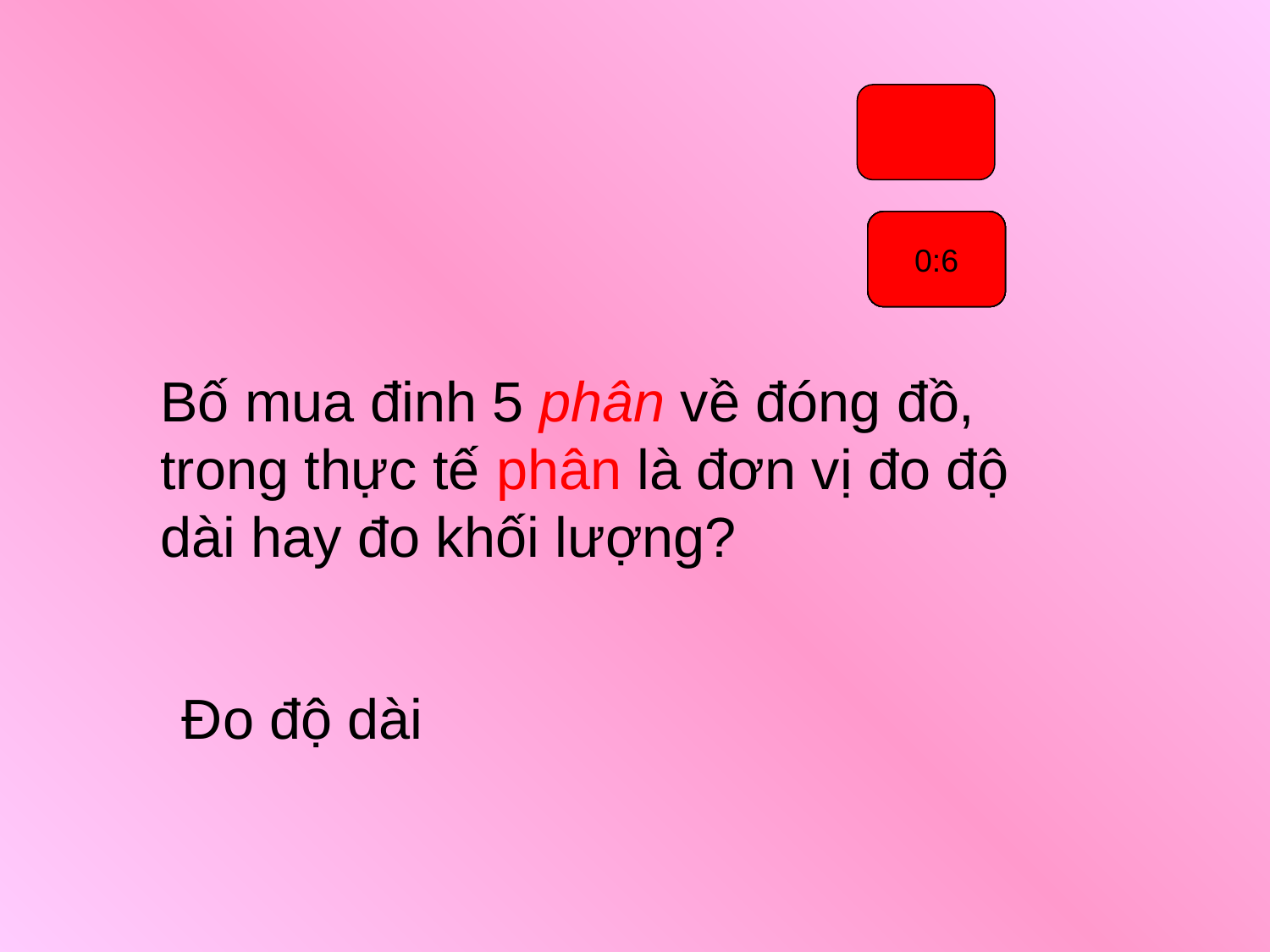

0:1
0:0
0:2
0:3
0:4
0:5
0:6
Bố mua đinh 5 phân về đóng đồ, trong thực tế phân là đơn vị đo độ dài hay đo khối lượng?
Đo độ dài